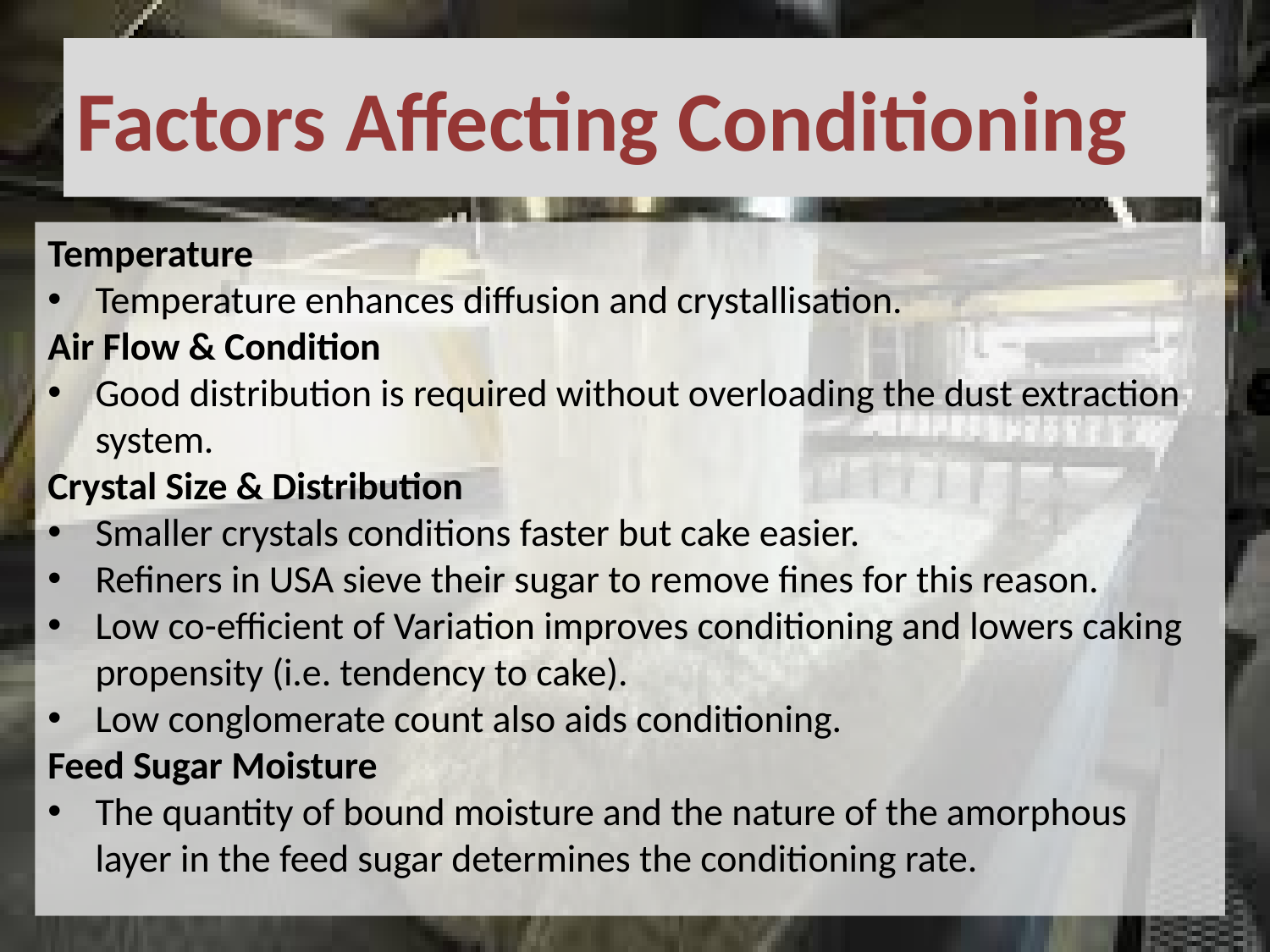

# Factors Affecting Conditioning
Temperature
Temperature enhances diffusion and crystallisation.
Air Flow & Condition
Good distribution is required without overloading the dust extraction system.
Crystal Size & Distribution
Smaller crystals conditions faster but cake easier.
Refiners in USA sieve their sugar to remove fines for this reason.
Low co-efficient of Variation improves conditioning and lowers caking propensity (i.e. tendency to cake).
Low conglomerate count also aids conditioning.
Feed Sugar Moisture
The quantity of bound moisture and the nature of the amorphous layer in the feed sugar determines the conditioning rate.